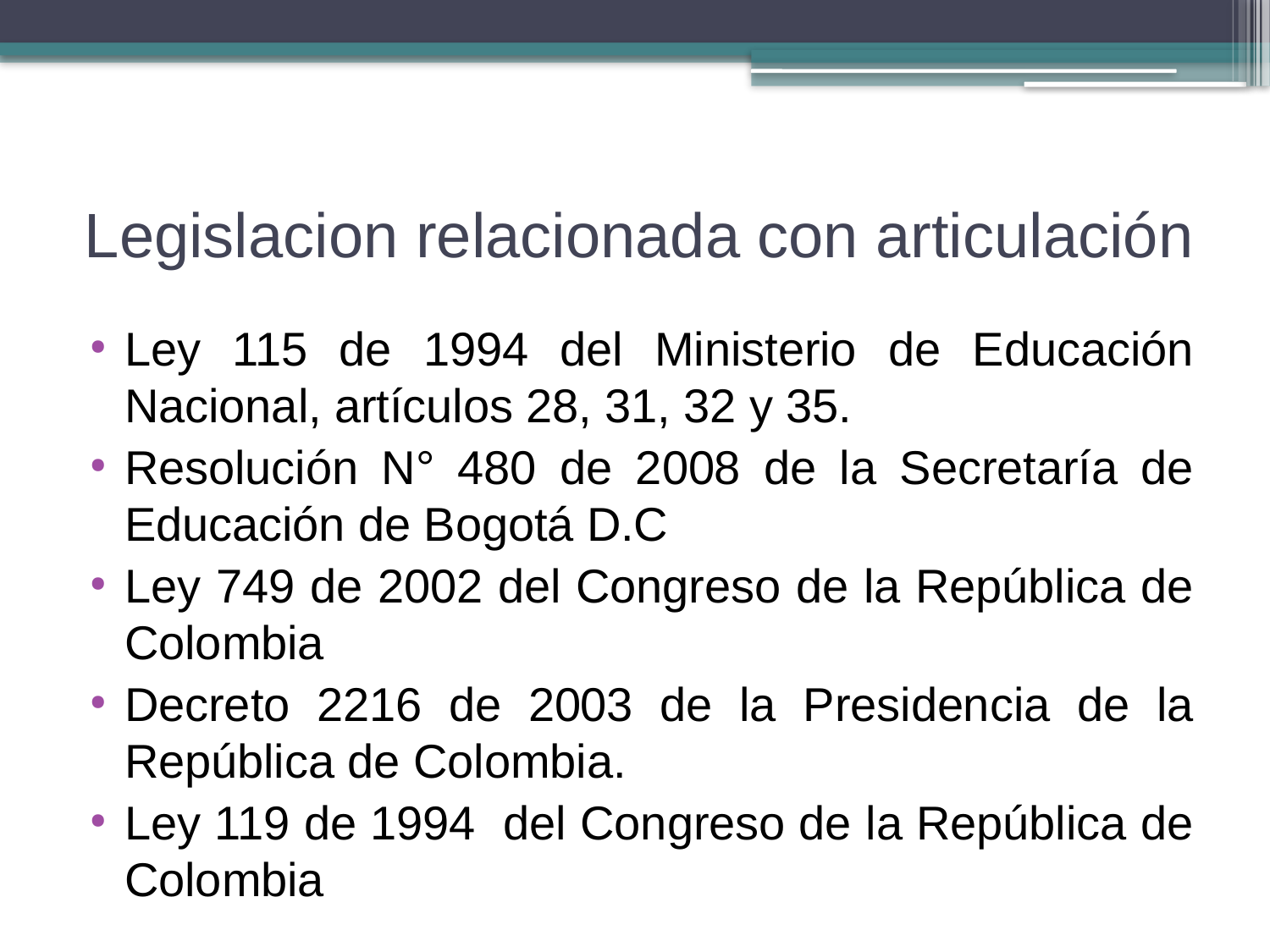

# Legislacion relacionada con articulación
Ley 115 de 1994 del Ministerio de Educación Nacional, artículos 28, 31, 32 y 35.
Resolución N° 480 de 2008 de la Secretaría de Educación de Bogotá D.C
Ley 749 de 2002 del Congreso de la República de Colombia
Decreto 2216 de 2003 de la Presidencia de la República de Colombia.
Ley 119 de 1994  del Congreso de la República de Colombia